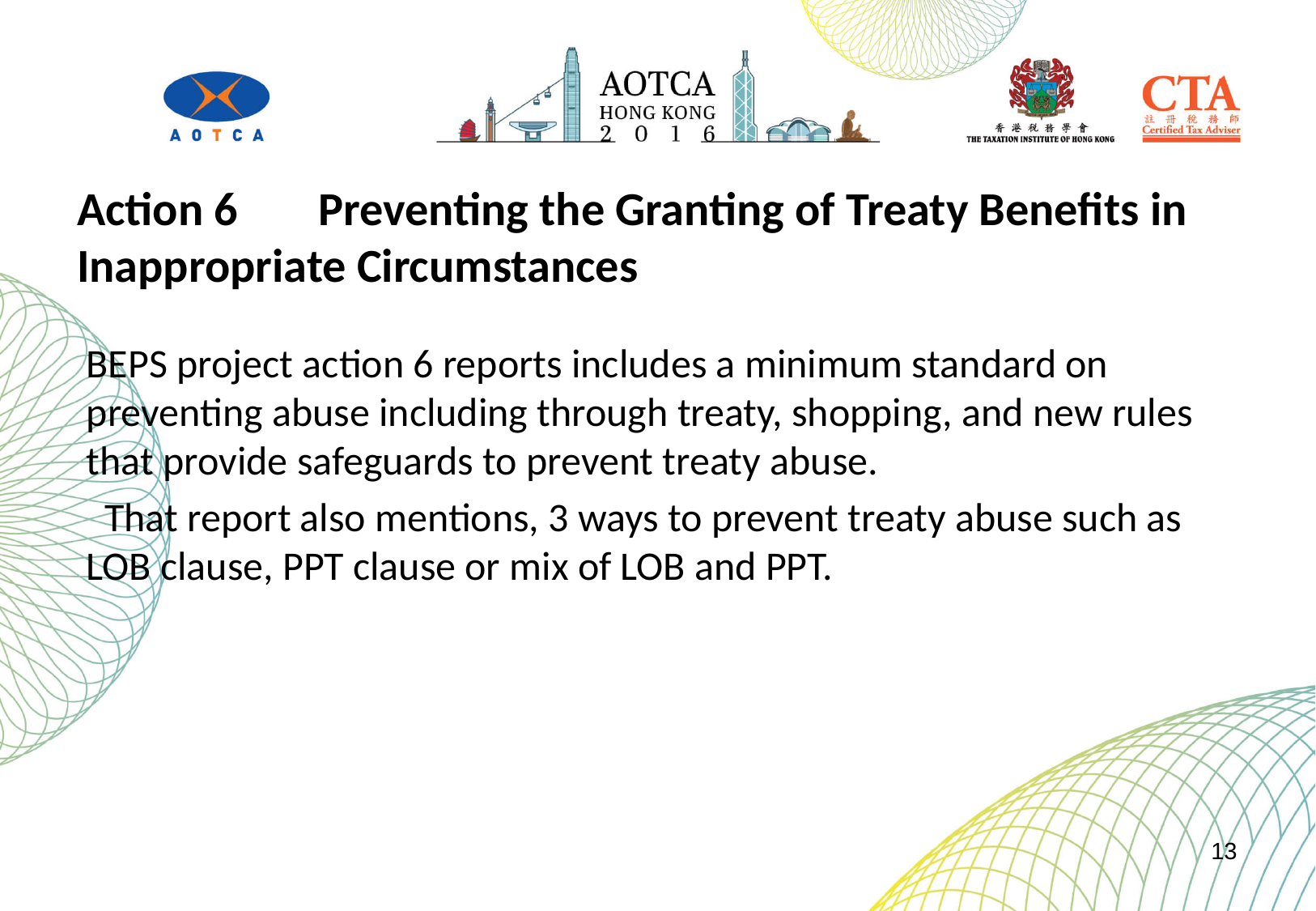

# Action 6 　Preventing the Granting of Treaty Benefits in Inappropriate Circumstances
BEPS project action 6 reports includes a minimum standard on preventing abuse including through treaty, shopping, and new rules that provide safeguards to prevent treaty abuse.
  That report also mentions, 3 ways to prevent treaty abuse such as LOB clause, PPT clause or mix of LOB and PPT.
13